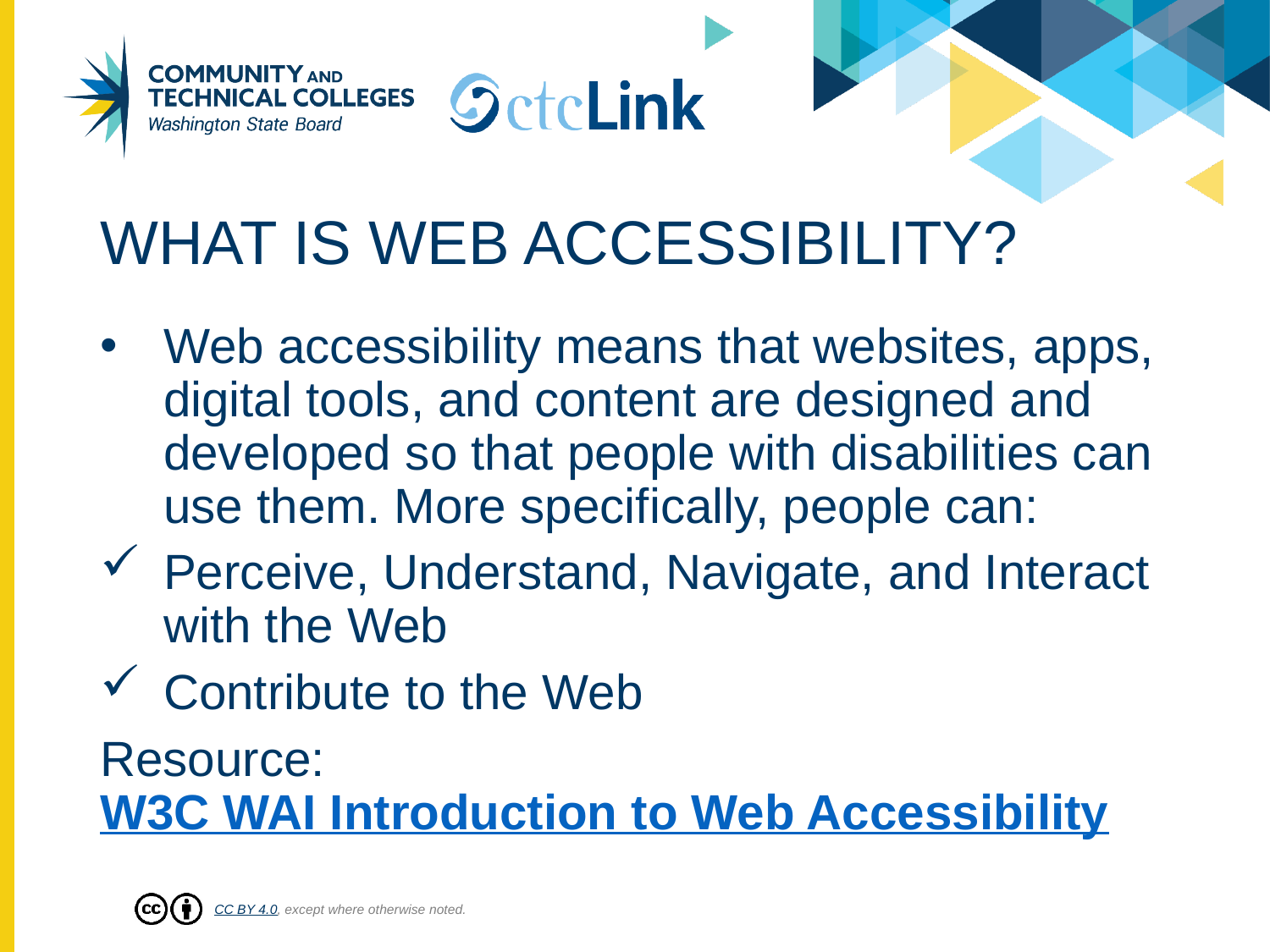

# What is Web Accessibility?
Web accessibility means that websites, apps, digital tools, and content are designed and developed so that people with disabilities can use them. More specifically, people can:
Perceive, Understand, Navigate, and Interact with the Web
Contribute to the Web
Resource: W3C WAI Introduction to Web Accessibility